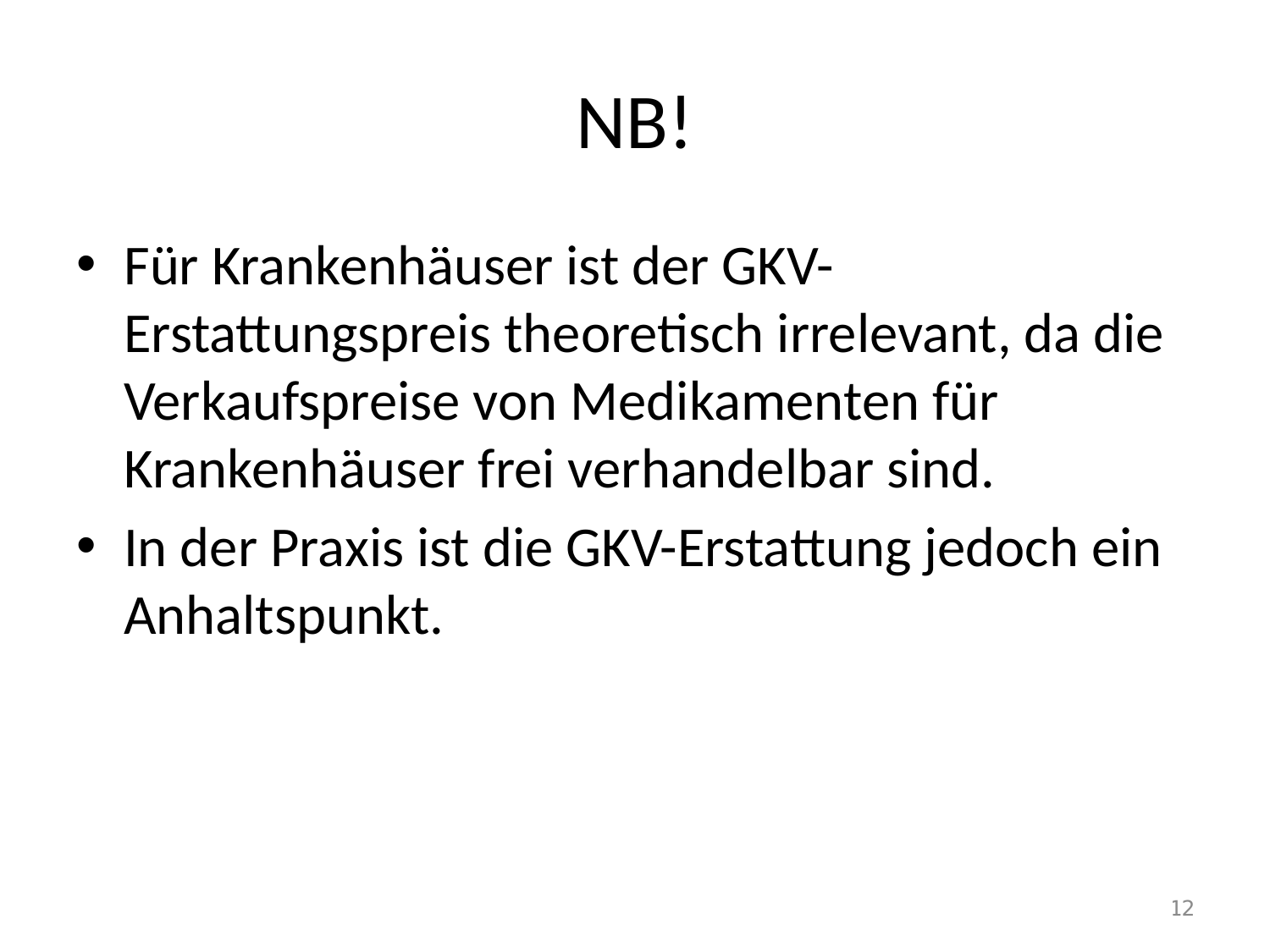

# NB!
Für Krankenhäuser ist der GKV-Erstattungspreis theoretisch irrelevant, da die Verkaufspreise von Medikamenten für Krankenhäuser frei verhandelbar sind.
In der Praxis ist die GKV-Erstattung jedoch ein Anhaltspunkt.
12